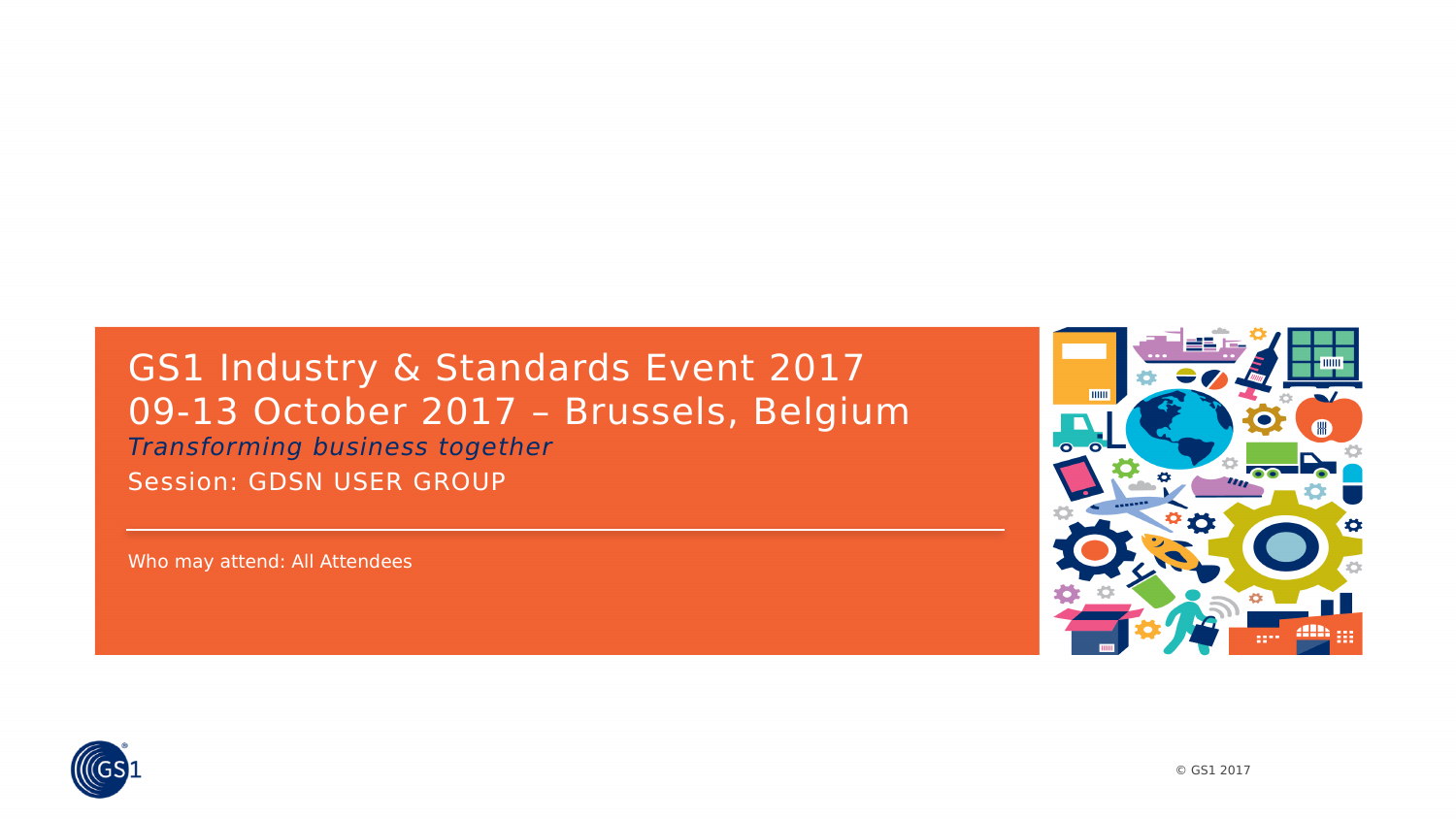

# GS1 Industry & Standards Event 2017 09-13 October 2017 – Brussels, Belgium Transforming business together
Session: GDSN USER GROUP
Who may attend: All Attendees